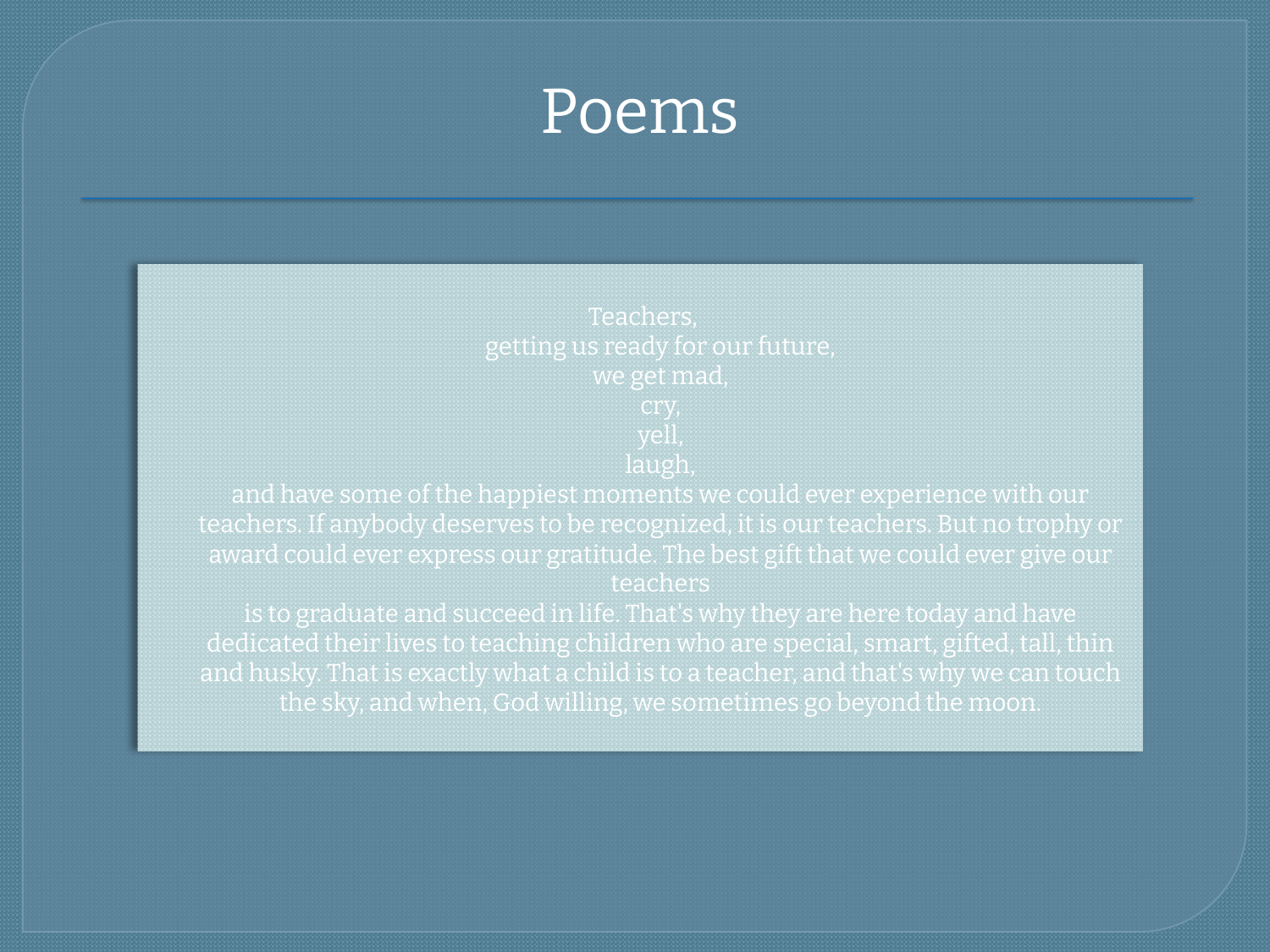

Poems

 Teachers,
getting us ready for our future,
we get mad,
cry,
yell,
laugh,
and have some of the happiest moments we could ever experience with our teachers. If anybody deserves to be recognized, it is our teachers. But no trophy or award could ever express our gratitude. The best gift that we could ever give our teachers
is to graduate and succeed in life. That's why they are here today and have dedicated their lives to teaching children who are special, smart, gifted, tall, thin and husky. That is exactly what a child is to a teacher, and that's why we can touch the sky, and when, God willing, we sometimes go beyond the moon.